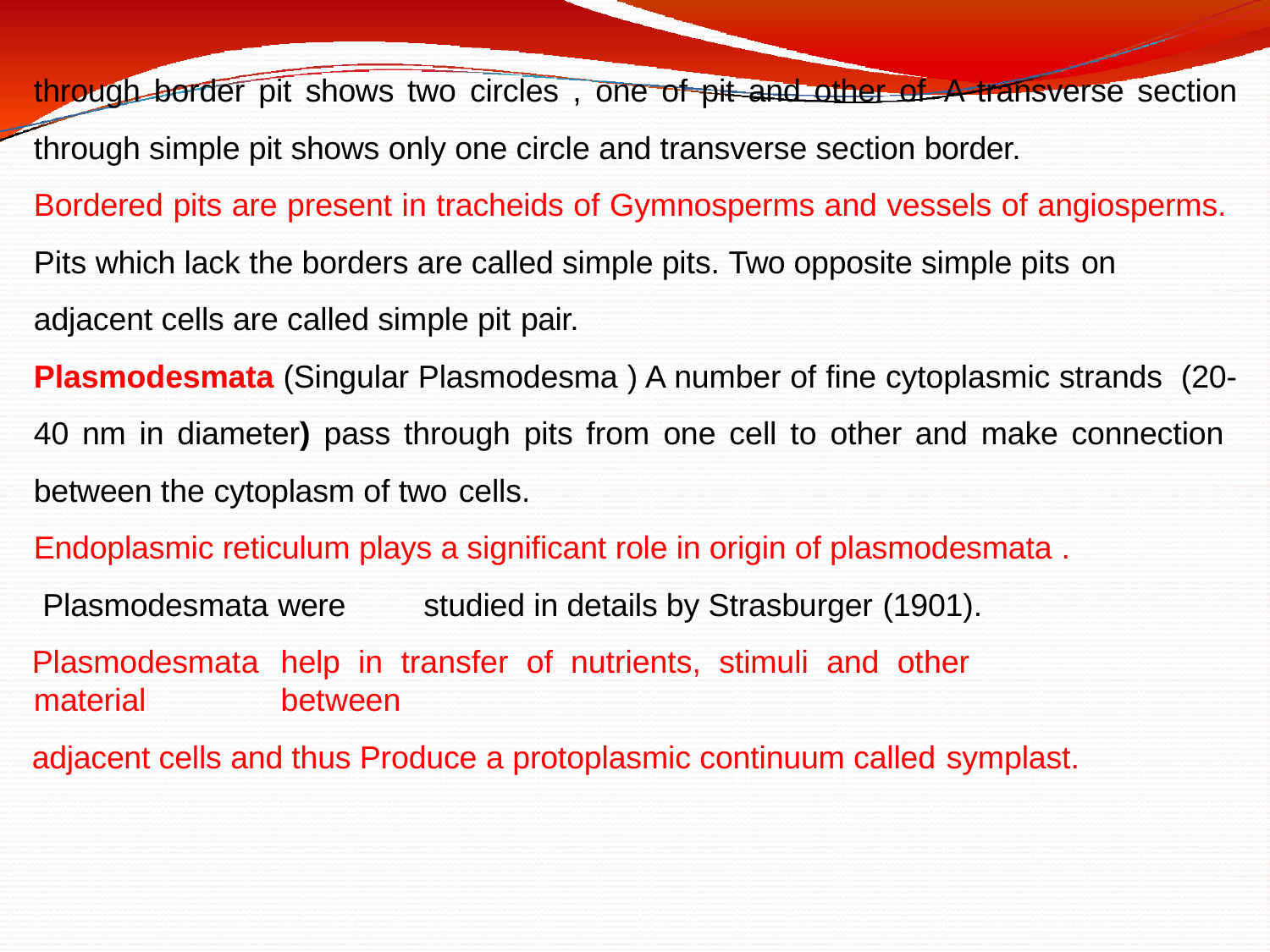

through border pit shows two circles , one of pit and other of A transverse section through simple pit shows only one circle and transverse section border.
Bordered pits are present in tracheids of Gymnosperms and vessels of angiosperms.  Pits which lack the borders are called simple pits. Two opposite simple pits on
adjacent cells are called simple pit pair.
Plasmodesmata (Singular Plasmodesma ) A number of fine cytoplasmic strands  (20-40 nm in diameter) pass through pits from one cell to other and make connection  between the cytoplasm of two cells.
Endoplasmic reticulum plays a significant role in origin of plasmodesmata .  Plasmodesmata were	studied in details by Strasburger (1901).
Plasmodesmata	help  in	transfer	of	nutrients,	stimuli	and	other	material	between
adjacent cells and thus Produce a protoplasmic continuum called symplast.